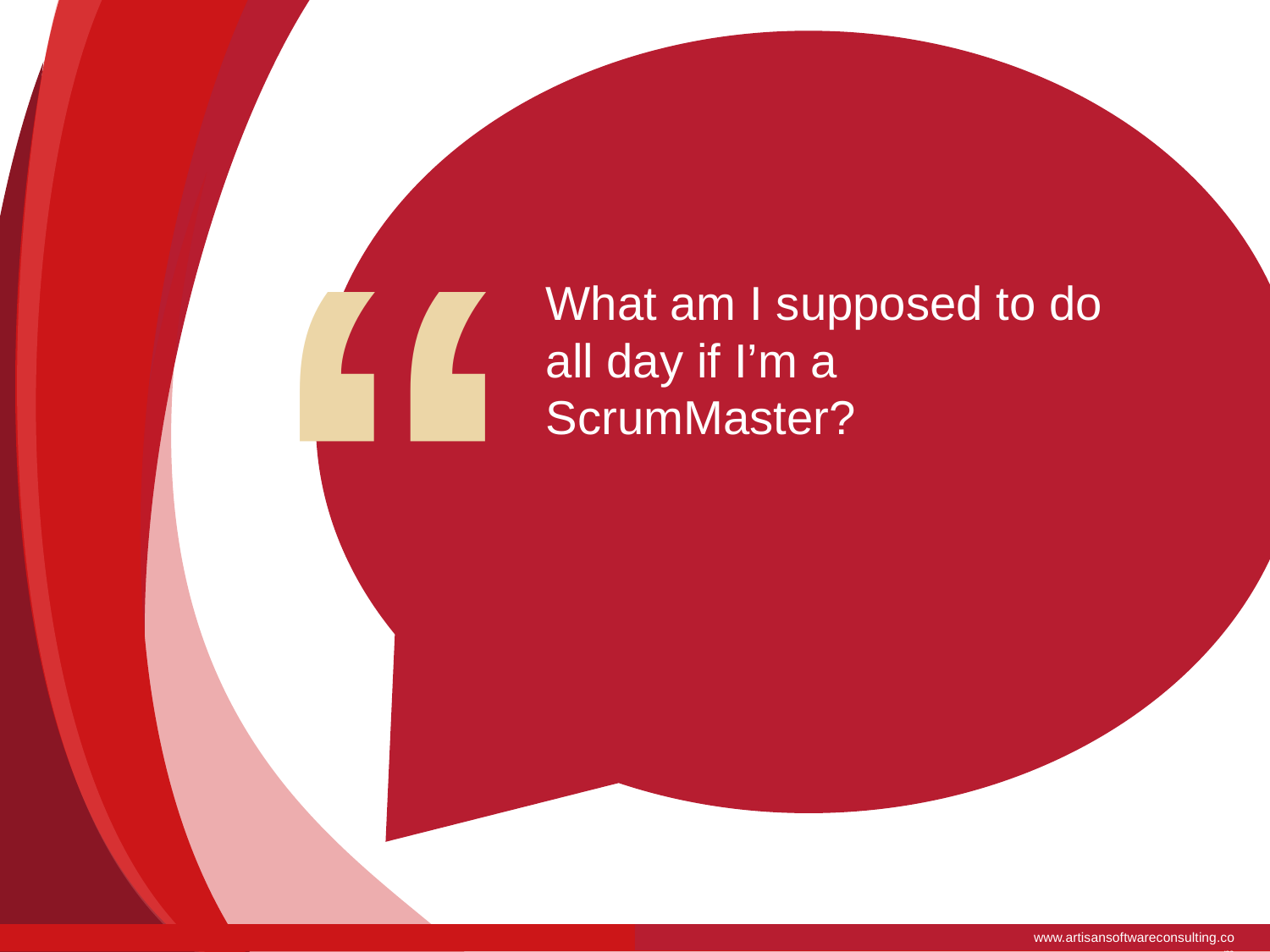

“
What am I supposed to do all day if I’m a ScrumMaster?

www.artisansoftwareconsulting.com